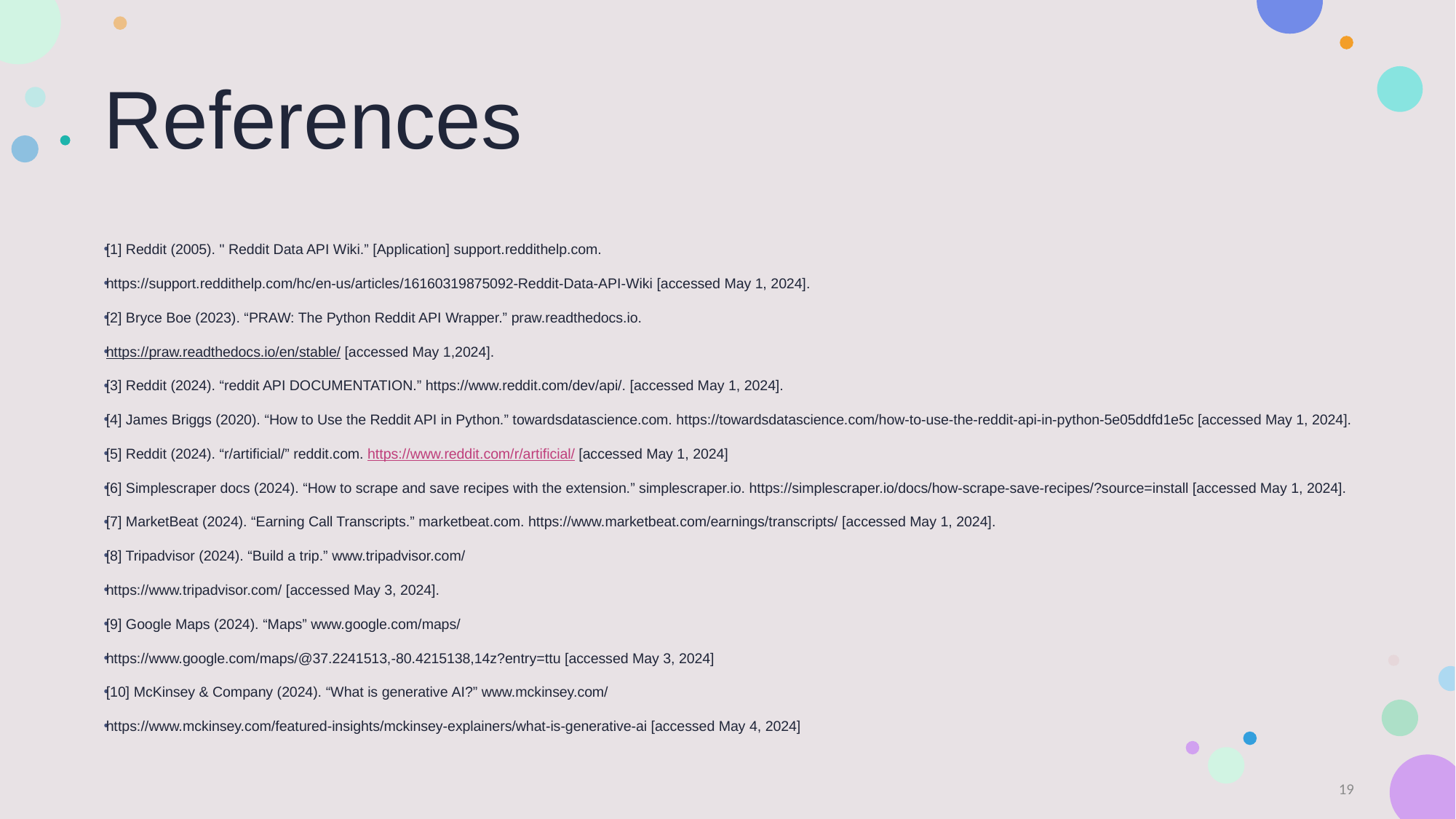

# References
[1] Reddit (2005). " Reddit Data API Wiki.” [Application] support.reddithelp.com.
https://support.reddithelp.com/hc/en-us/articles/16160319875092-Reddit-Data-API-Wiki [accessed May 1, 2024].
[2] Bryce Boe (2023). “PRAW: The Python Reddit API Wrapper.” praw.readthedocs.io.
https://praw.readthedocs.io/en/stable/ [accessed May 1,2024].
[3] Reddit (2024). “reddit API DOCUMENTATION.” https://www.reddit.com/dev/api/. [accessed May 1, 2024].
[4] James Briggs (2020). “How to Use the Reddit API in Python.” towardsdatascience.com. https://towardsdatascience.com/how-to-use-the-reddit-api-in-python-5e05ddfd1e5c [accessed May 1, 2024].
[5] Reddit (2024). “r/artificial/” reddit.com. https://www.reddit.com/r/artificial/ [accessed May 1, 2024]
[6] Simplescraper docs (2024). “How to scrape and save recipes with the extension.” simplescraper.io. https://simplescraper.io/docs/how-scrape-save-recipes/?source=install [accessed May 1, 2024].
[7] MarketBeat (2024). “Earning Call Transcripts.” marketbeat.com. https://www.marketbeat.com/earnings/transcripts/ [accessed May 1, 2024].
[8] Tripadvisor (2024). “Build a trip.” www.tripadvisor.com/
https://www.tripadvisor.com/ [accessed May 3, 2024].
[9] Google Maps (2024). “Maps” www.google.com/maps/
https://www.google.com/maps/@37.2241513,-80.4215138,14z?entry=ttu [accessed May 3, 2024]
[10] McKinsey & Company (2024). “What is generative AI?” www.mckinsey.com/
https://www.mckinsey.com/featured-insights/mckinsey-explainers/what-is-generative-ai [accessed May 4, 2024]
19